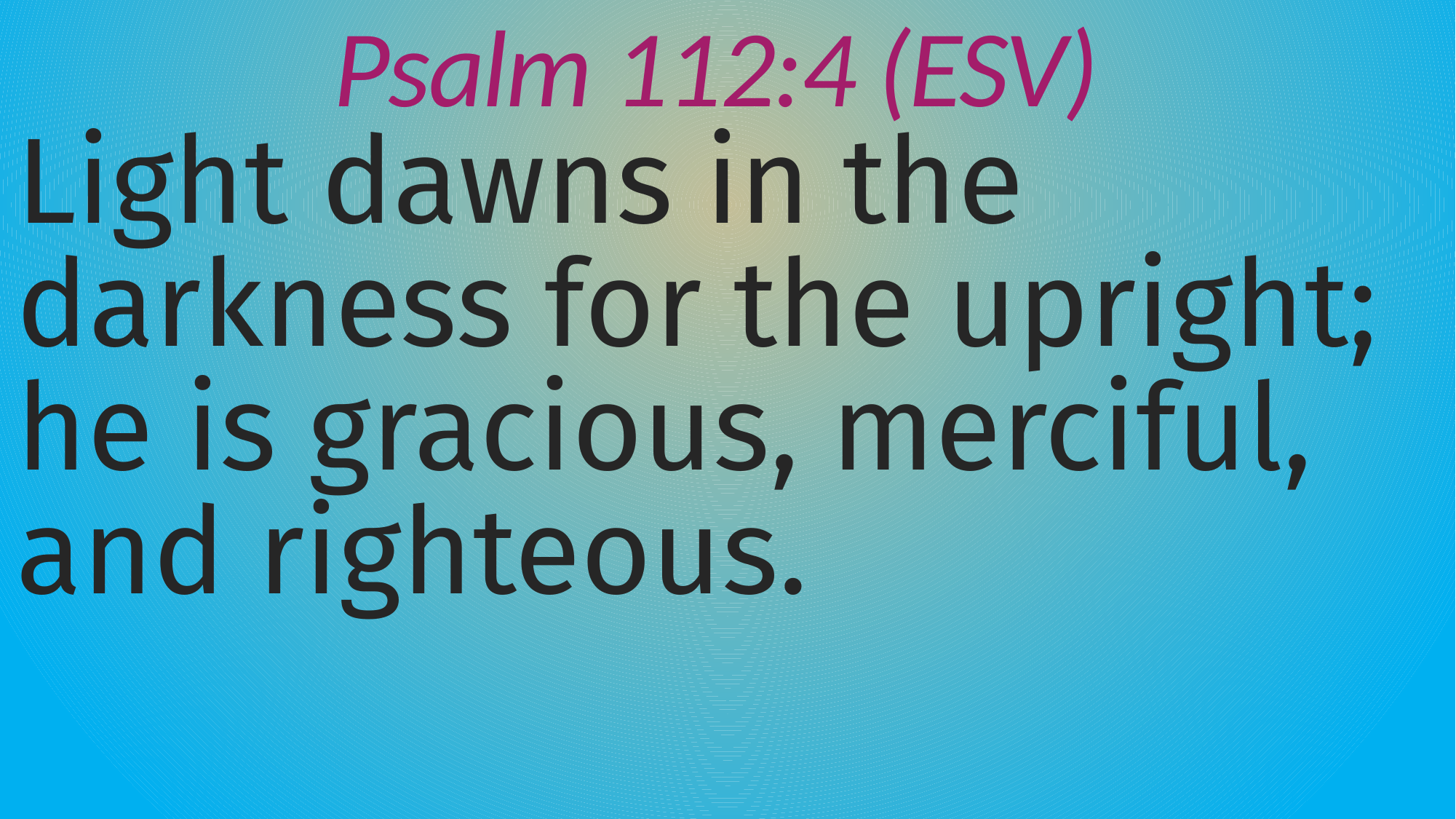

# Psalm 112:4 (ESV)
Light dawns in the darkness for the upright; he is gracious, merciful, and righteous.